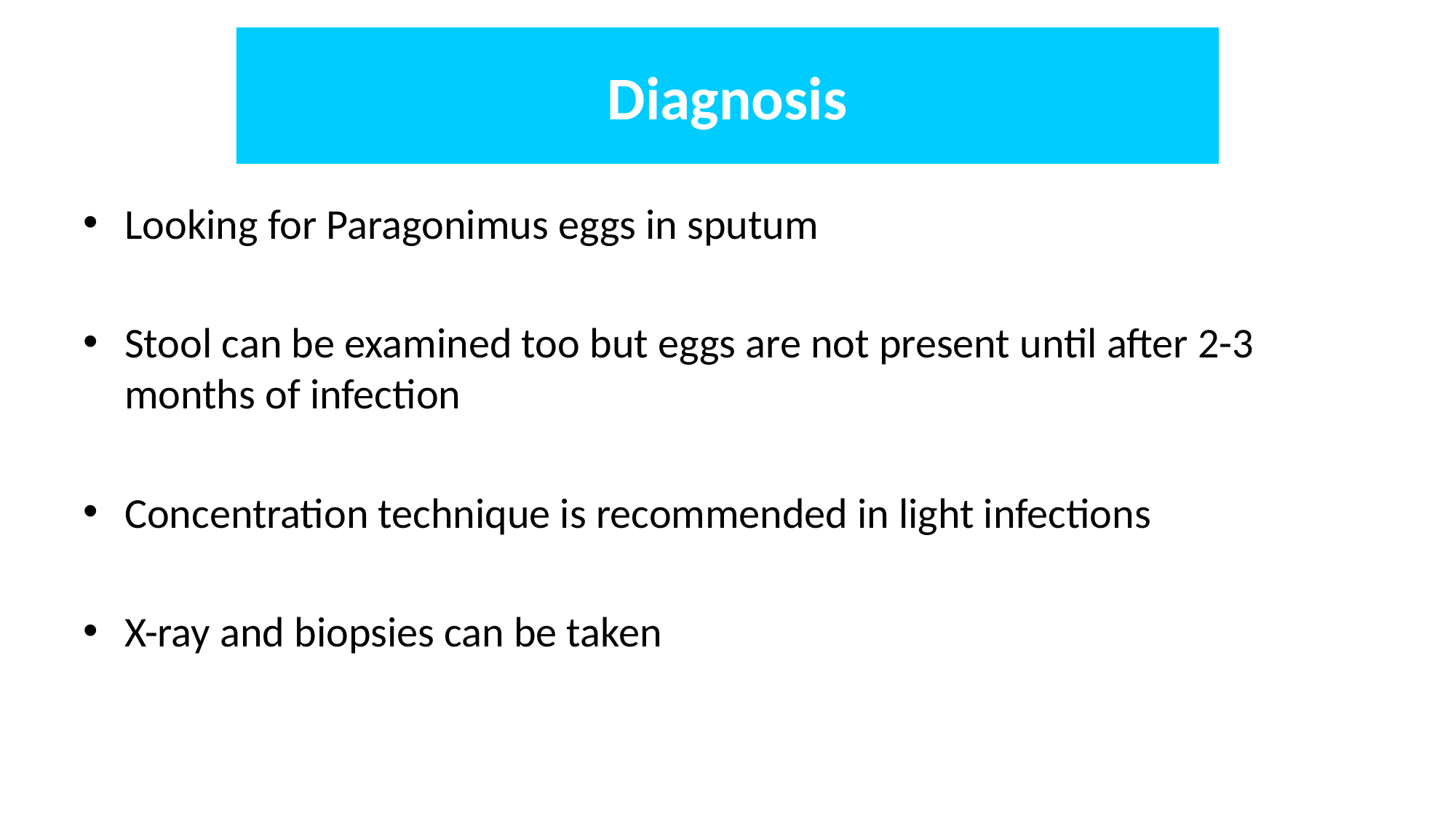

# Diagnosis
Looking for Paragonimus eggs in sputum

Stool can be examined too but eggs are not present until after 2-3 months of infection

Concentration technique is recommended in light infections

X-ray and biopsies can be taken